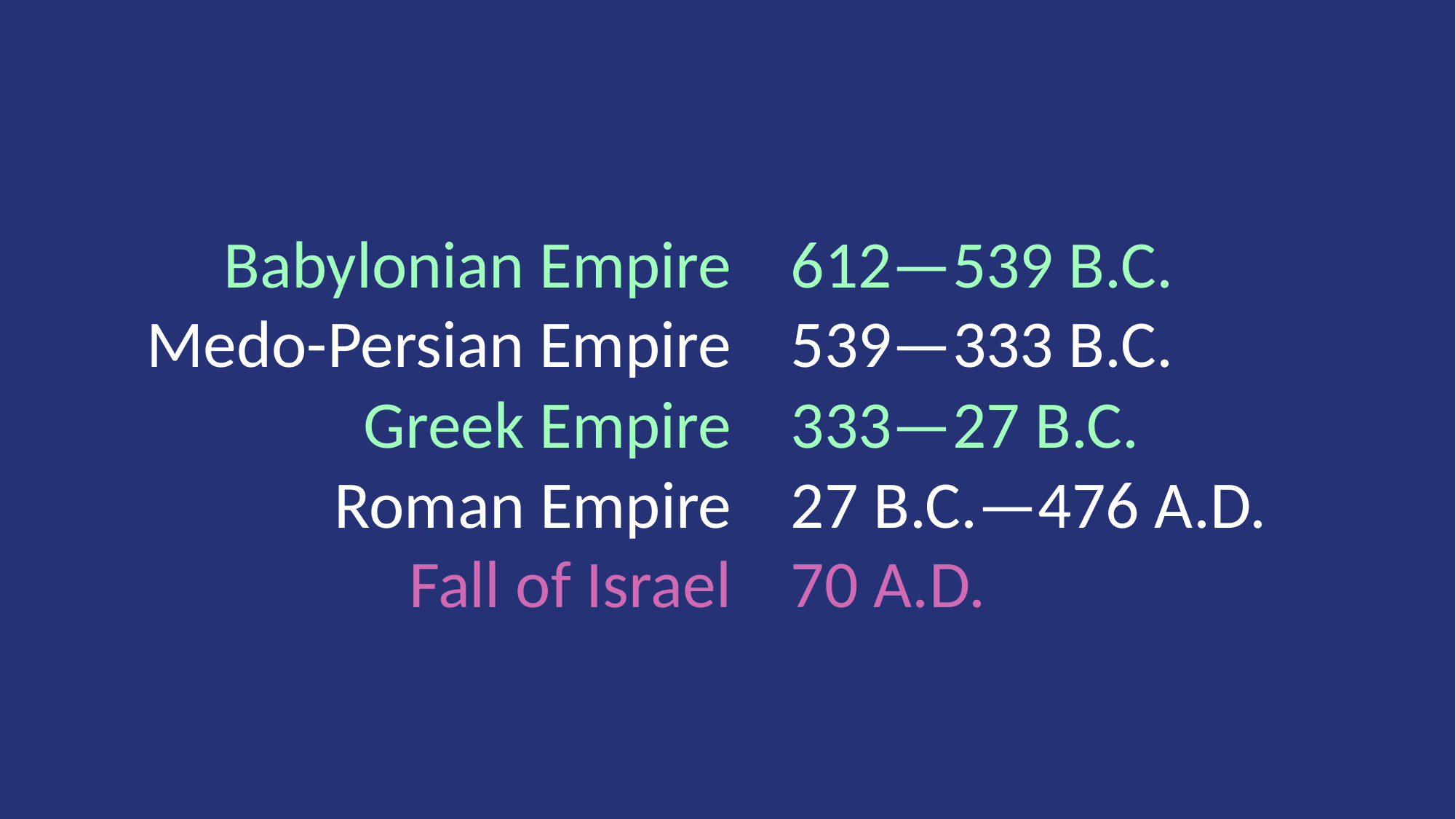

Babylonian Empire
Medo-Persian Empire
Greek Empire
Roman Empire
Fall of Israel
612—539 B.C.
539—333 B.C.
333—27 B.C.
27 B.C.—476 A.D.
70 A.D.